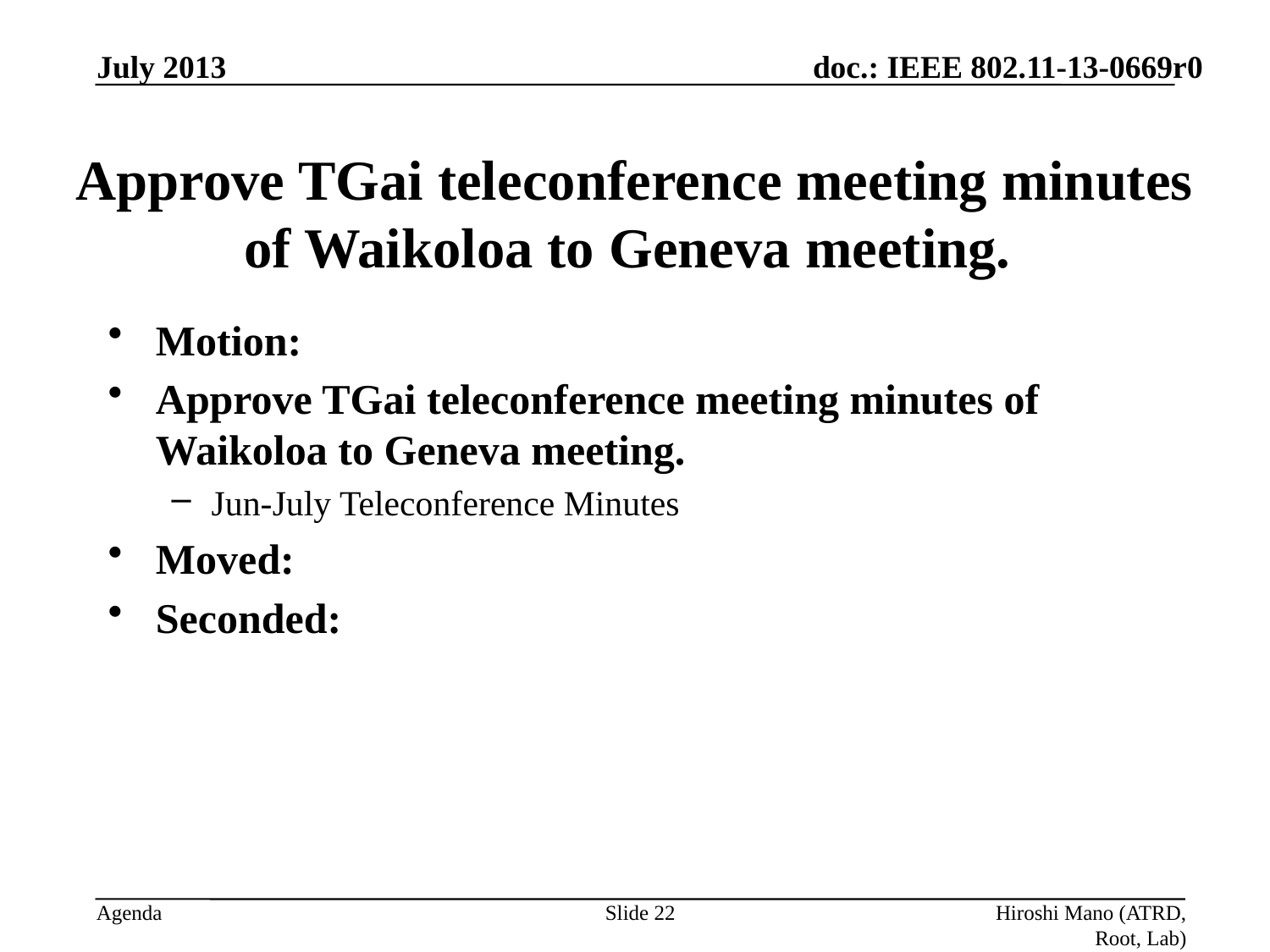

July 2013
# Approve TGai teleconference meeting minutes of Waikoloa to Geneva meeting.
Motion:
Approve TGai teleconference meeting minutes of Waikoloa to Geneva meeting.
Jun-July Teleconference Minutes
Moved:
Seconded:
Approved  by unanimous consent

Slide 22
Hiroshi Mano (ATRD, Root, Lab)